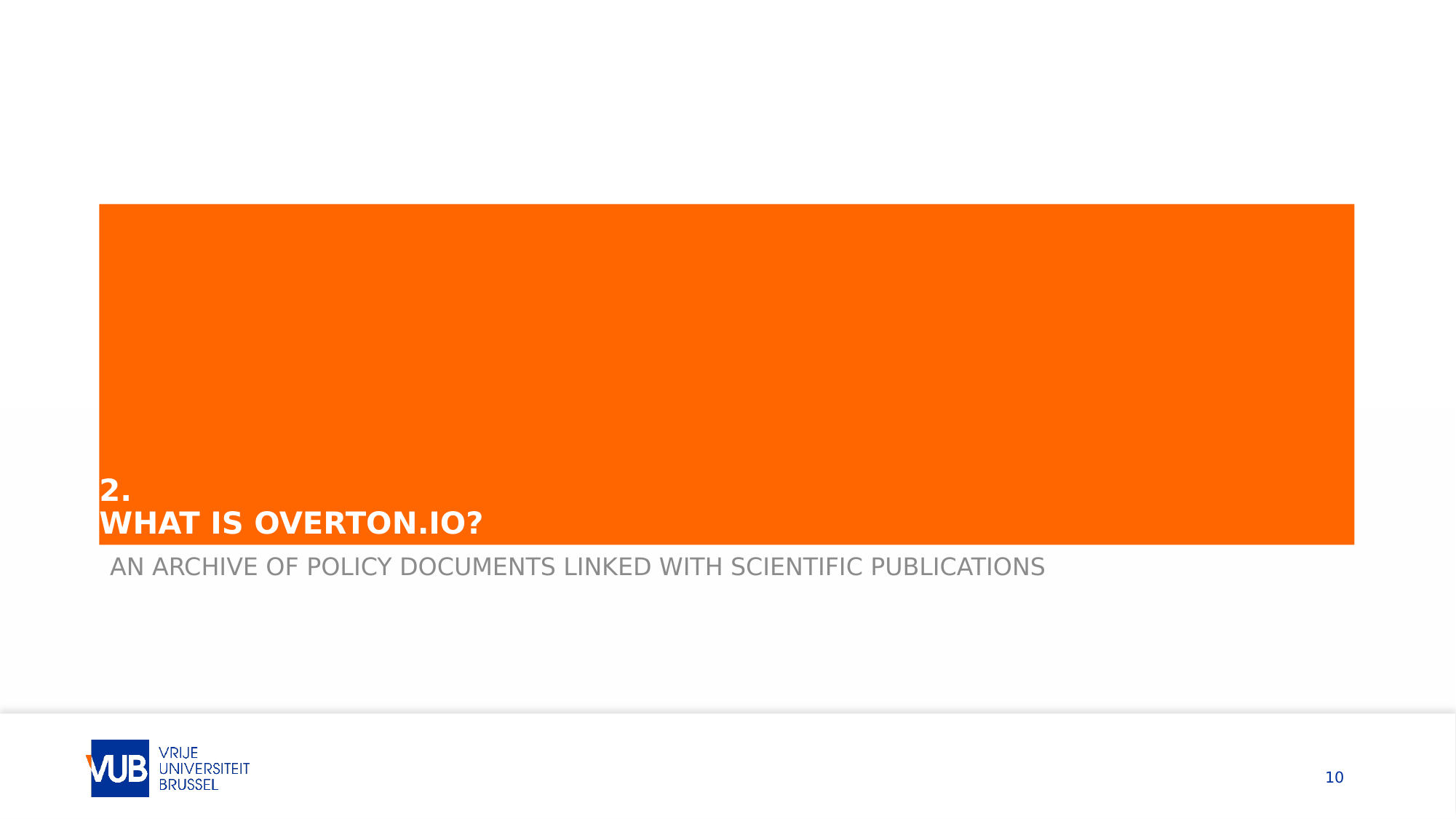

# 2. WHAT IS OVERTON.io?
AN ARCHIVE OF POLICY DOCUMENTS LINKED WITH SCIENTIFIC PUBLICATIONS
10